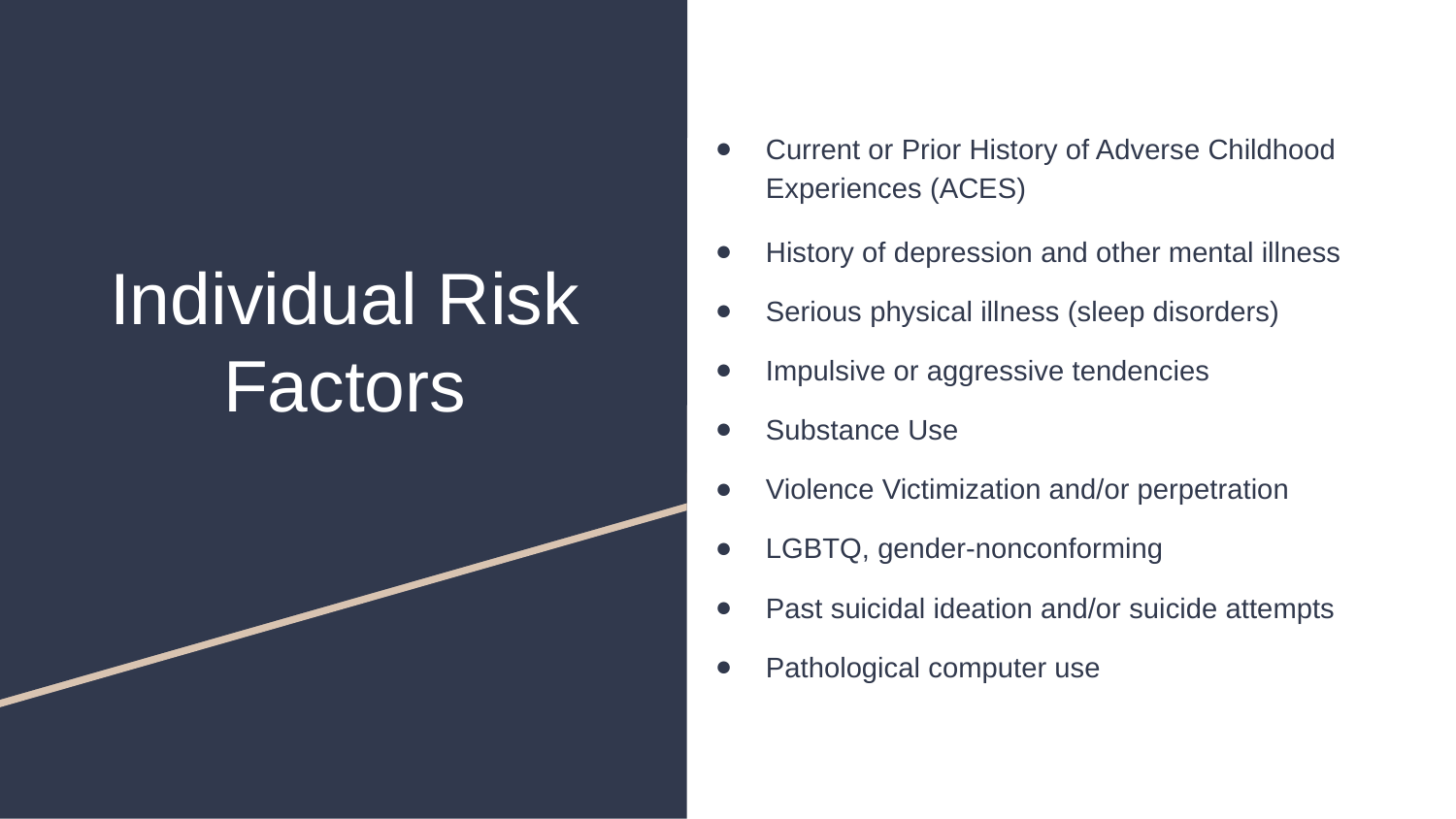

Current or Prior History of Adverse Childhood Experiences (ACES)
History of depression and other mental illness
Serious physical illness (sleep disorders)
Impulsive or aggressive tendencies
Substance Use
Violence Victimization and/or perpetration
LGBTQ, gender-nonconforming
Past suicidal ideation and/or suicide attempts
Pathological computer use

# Individual Risk Factors